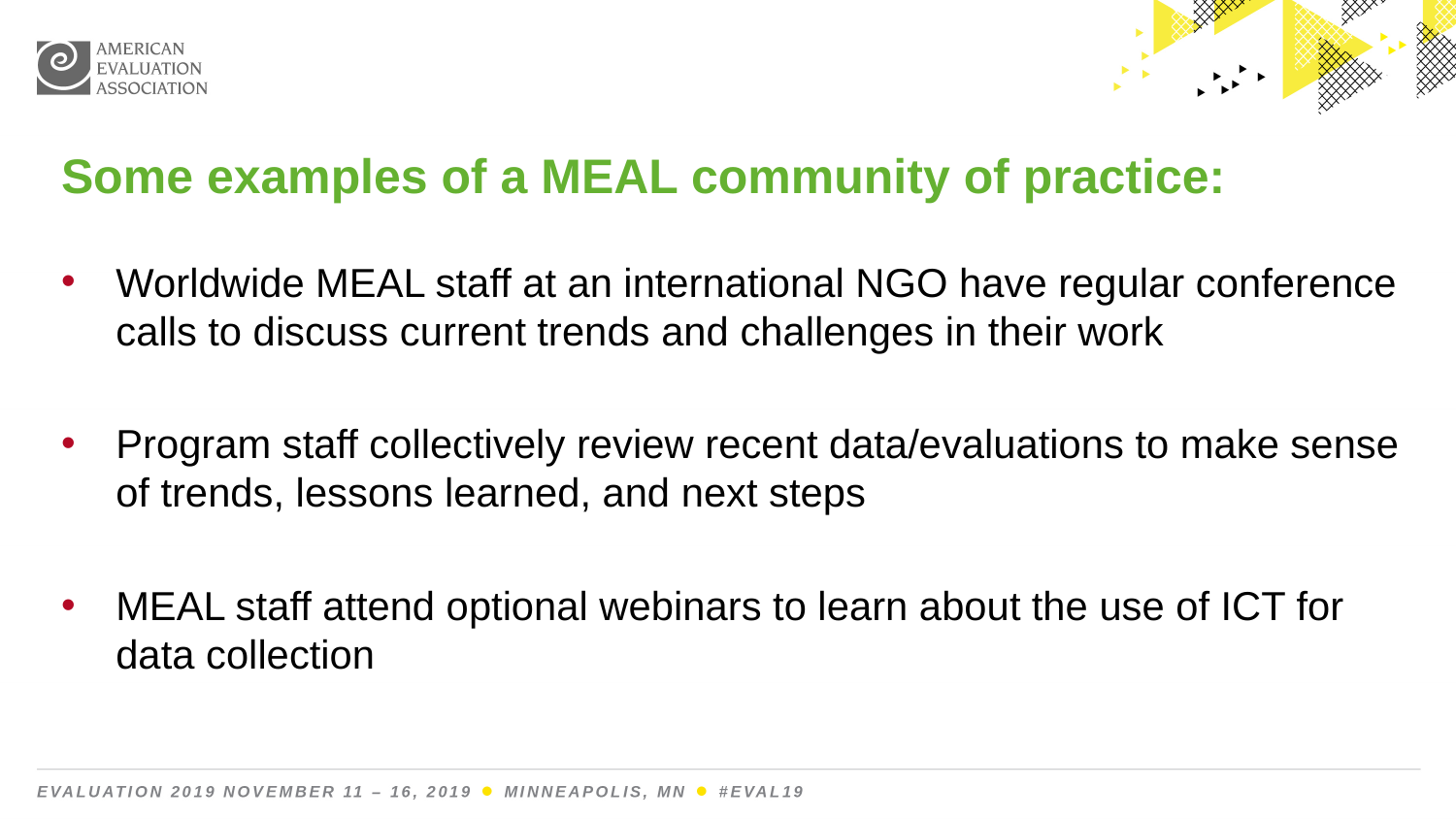

Some examples of a MEAL community of practice:

Worldwide MEAL staff at an international NGO have regular conference calls to discuss current trends and challenges in their work

Program staff collectively review recent data/evaluations to make sense of trends, lessons learned, and next steps

MEAL staff attend optional webinars to learn about the use of ICT for data collection